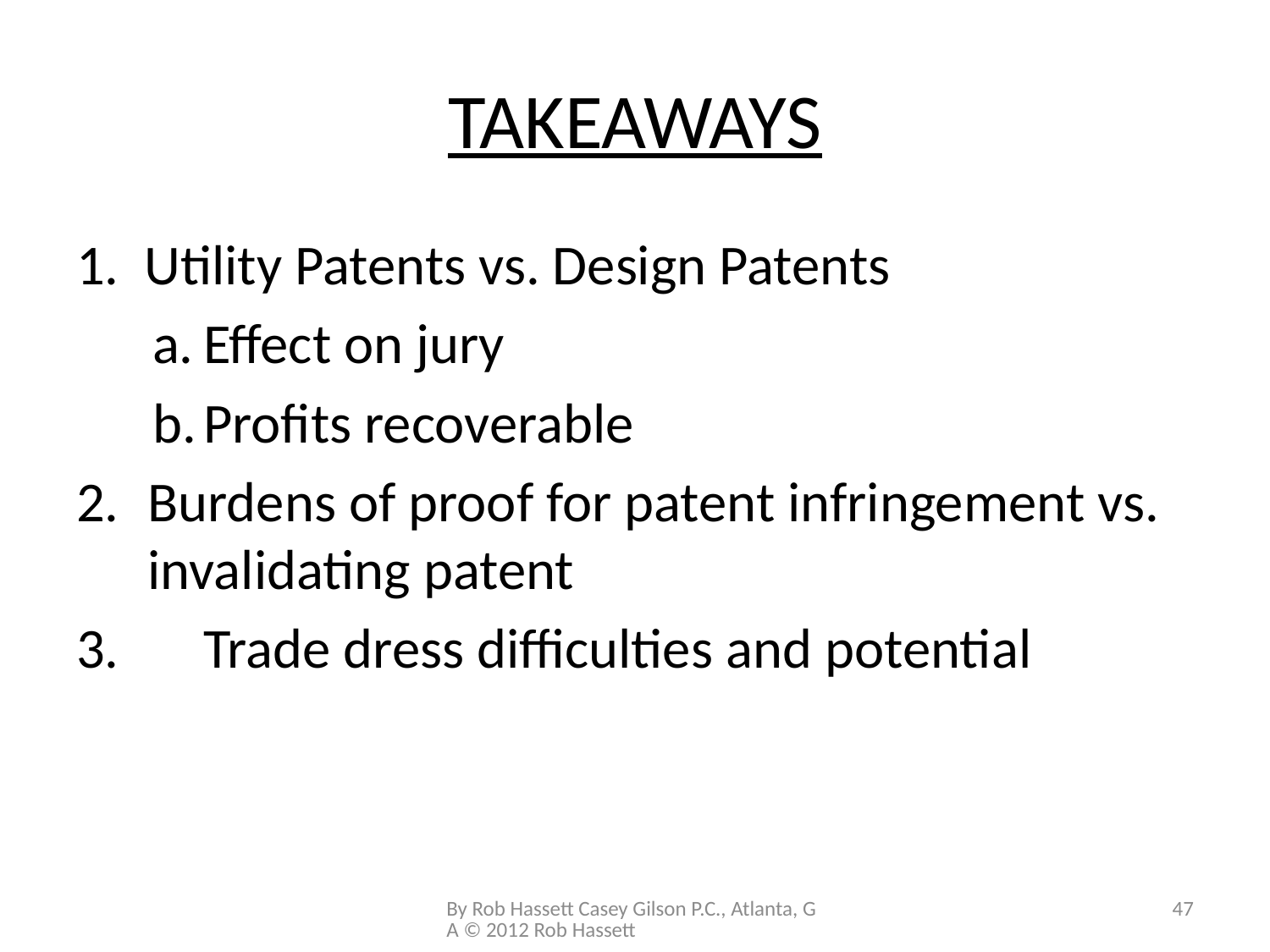

# TAKEAWAYS
1.  Utility Patents vs. Design Patents
 a.	Effect on jury
 b.	Profits recoverable
Burdens of proof for patent infringement vs.  invalidating patent
3.	Trade dress difficulties and potential
By Rob Hassett Casey Gilson P.C., Atlanta, GA © 2012 Rob Hassett
47